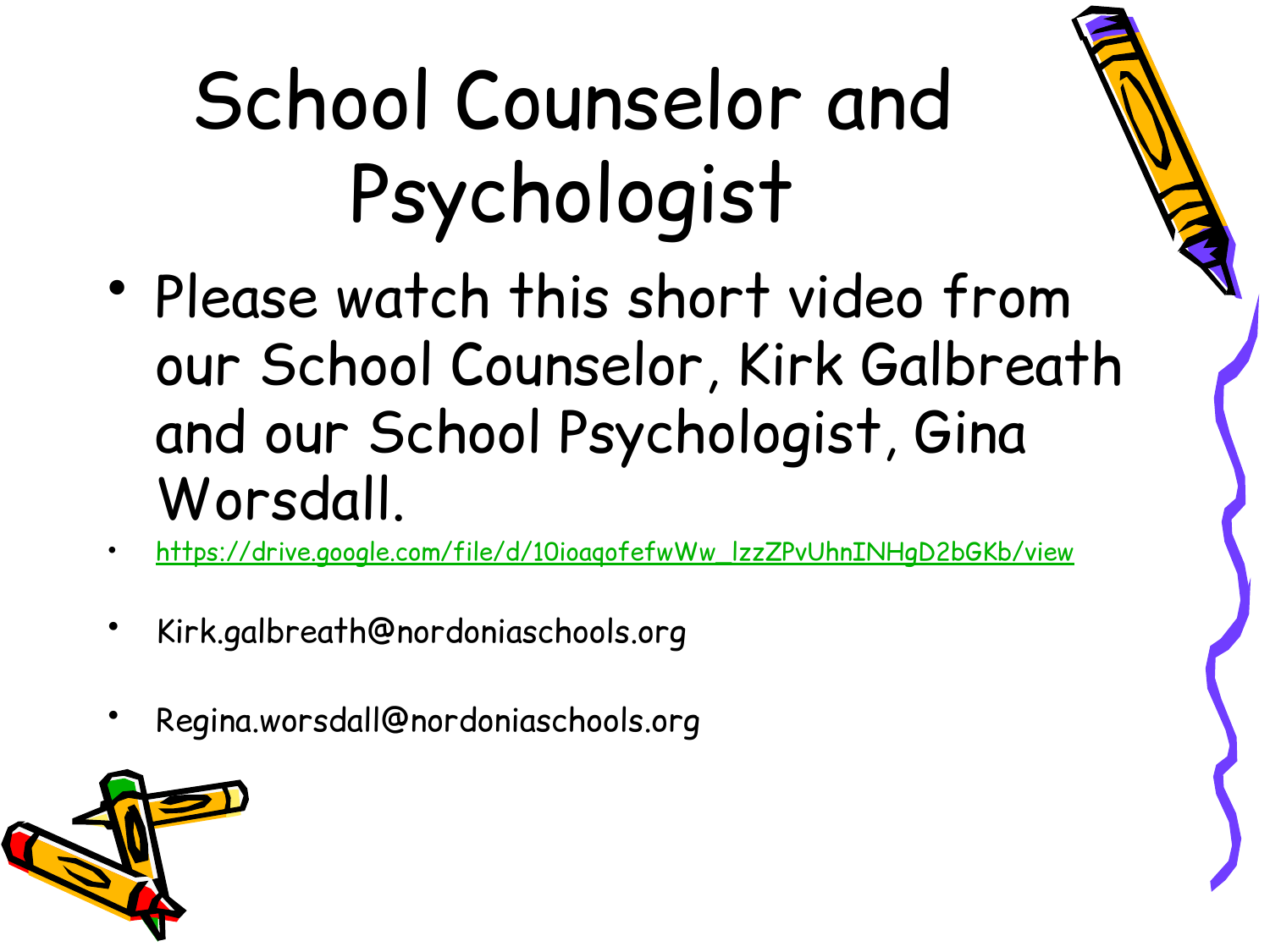

# School Counselor and Psychologist
Please watch this short video from our School Counselor, Kirk Galbreath and our School Psychologist, Gina Worsdall.
https://drive.google.com/file/d/10ioaqofefwWw_lzzZPvUhnINHgD2bGKb/view

Kirk.galbreath@nordoniaschools.org

Regina.worsdall@nordoniaschools.org